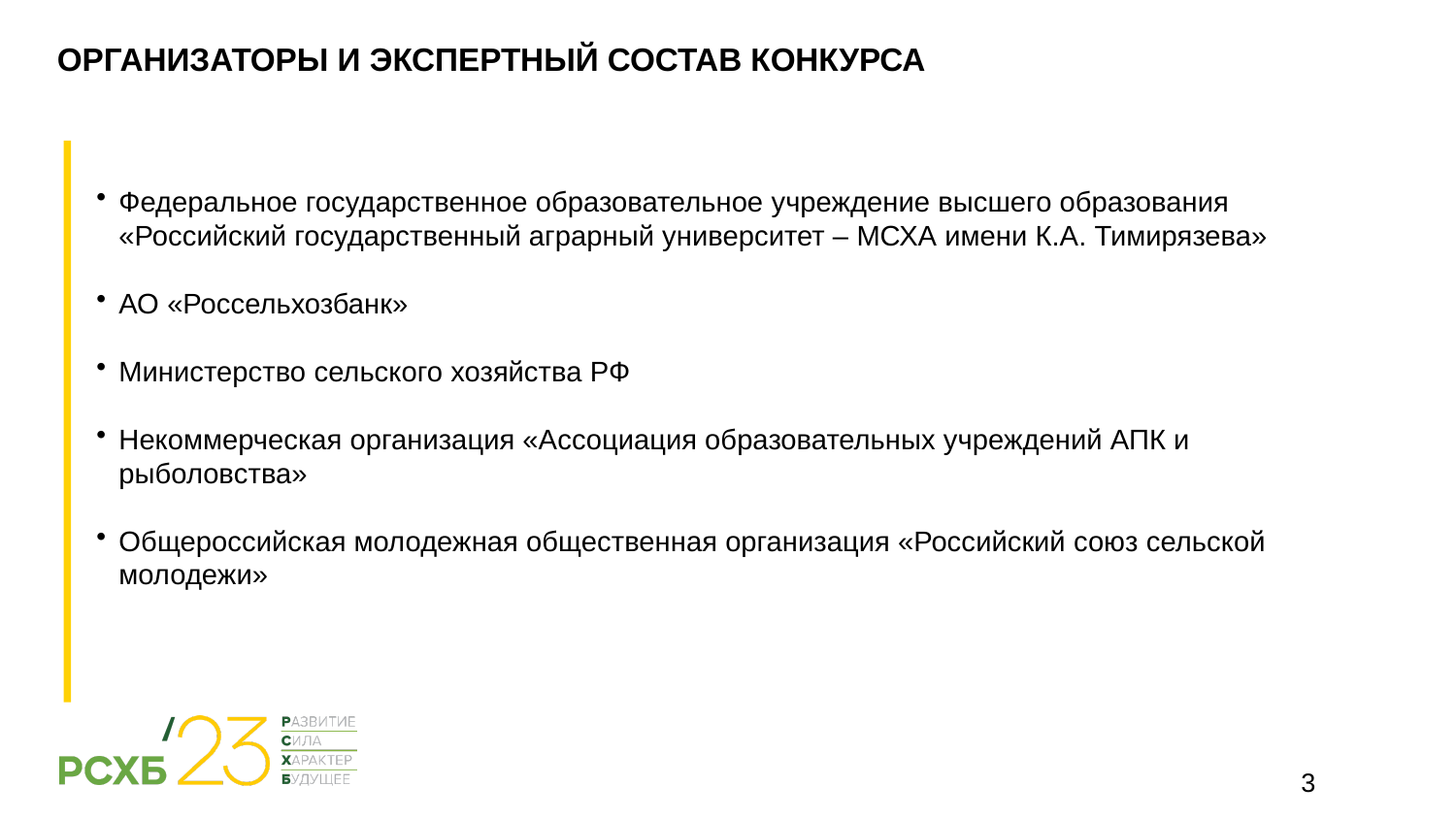

# ОРГАНИЗАТОРЫ И ЭКСПЕРТНЫЙ СОСТАВ КОНКУРСА
Федеральное государственное образовательное учреждение высшего образования «Российский государственный аграрный университет – МСХА имени К.А. Тимирязева»

АО «Россельхозбанк»

Министерство сельского хозяйства РФ

Некоммерческая организация «Ассоциация образовательных учреждений АПК и рыболовства»

Общероссийская молодежная общественная организация «Российский союз сельской молодежи»
3